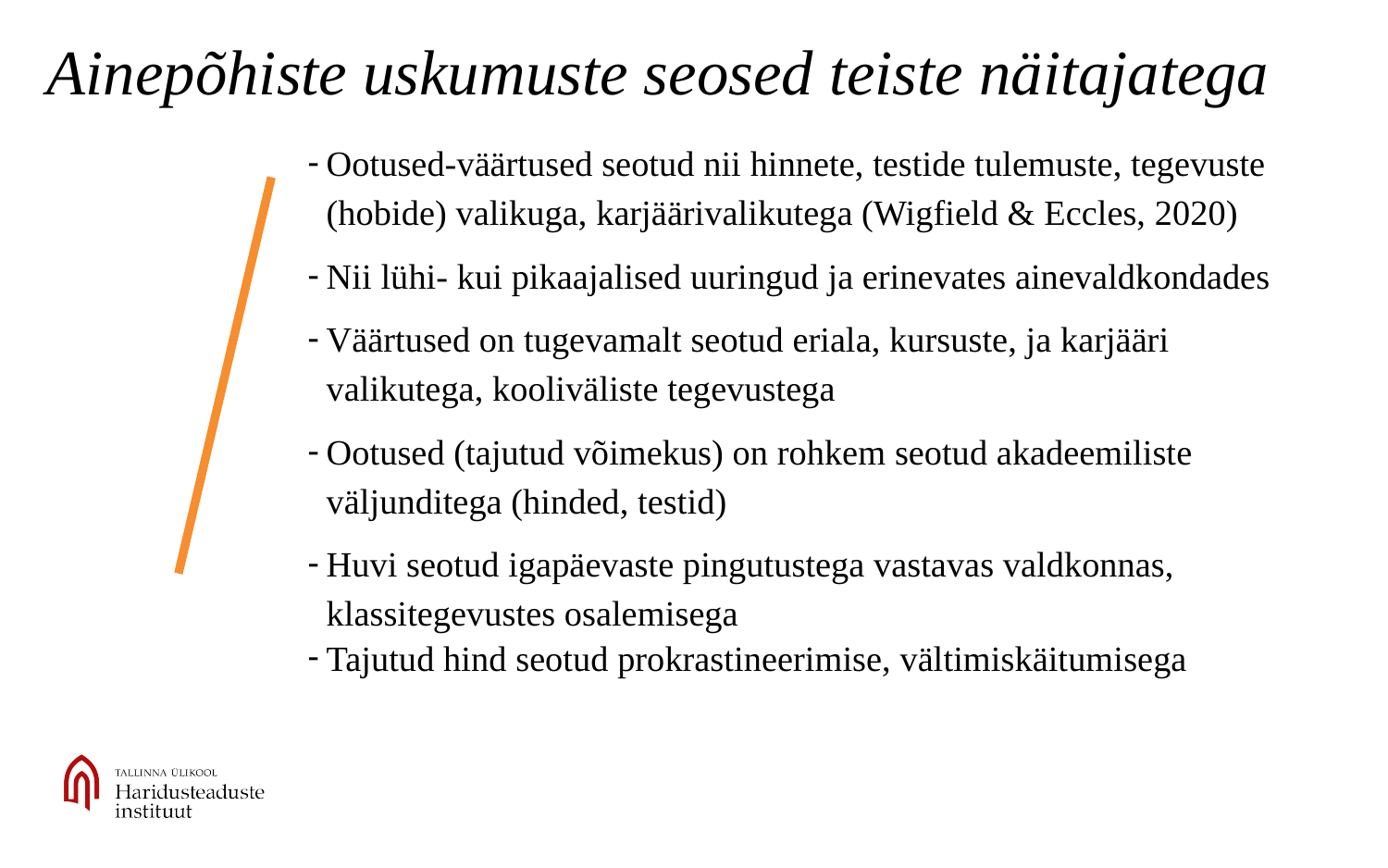

# Ainepõhiste uskumuste seosed teiste näitajatega
Ootused-väärtused seotud nii hinnete, testide tulemuste, tegevuste (hobide) valikuga, karjäärivalikutega (Wigfield & Eccles, 2020)
Nii lühi- kui pikaajalised uuringud ja erinevates ainevaldkondades
Väärtused on tugevamalt seotud eriala, kursuste, ja karjääri valikutega, kooliväliste tegevustega
Ootused (tajutud võimekus) on rohkem seotud akadeemiliste väljunditega (hinded, testid)
Huvi seotud igapäevaste pingutustega vastavas valdkonnas, klassitegevustes osalemisega
Tajutud hind seotud prokrastineerimise, vältimiskäitumisega